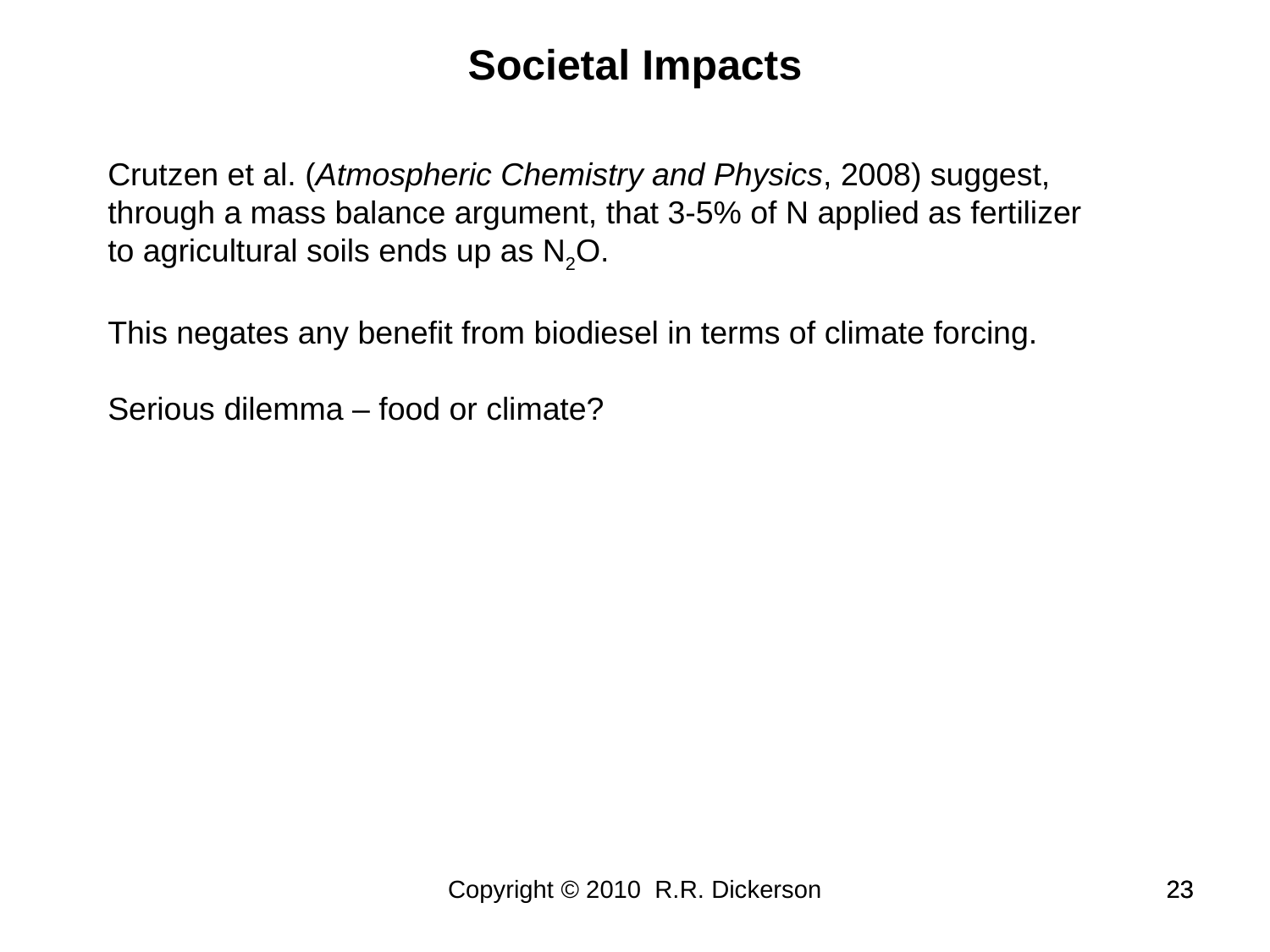

Societal Impacts
Crutzen et al. (Atmospheric Chemistry and Physics, 2008) suggest, through a mass balance argument, that 3-5% of N applied as fertilizer to agricultural soils ends up as N2O.

This negates any benefit from biodiesel in terms of climate forcing.

Serious dilemma – food or climate?

Copyright © 2010  R.R. Dickerson
23
23